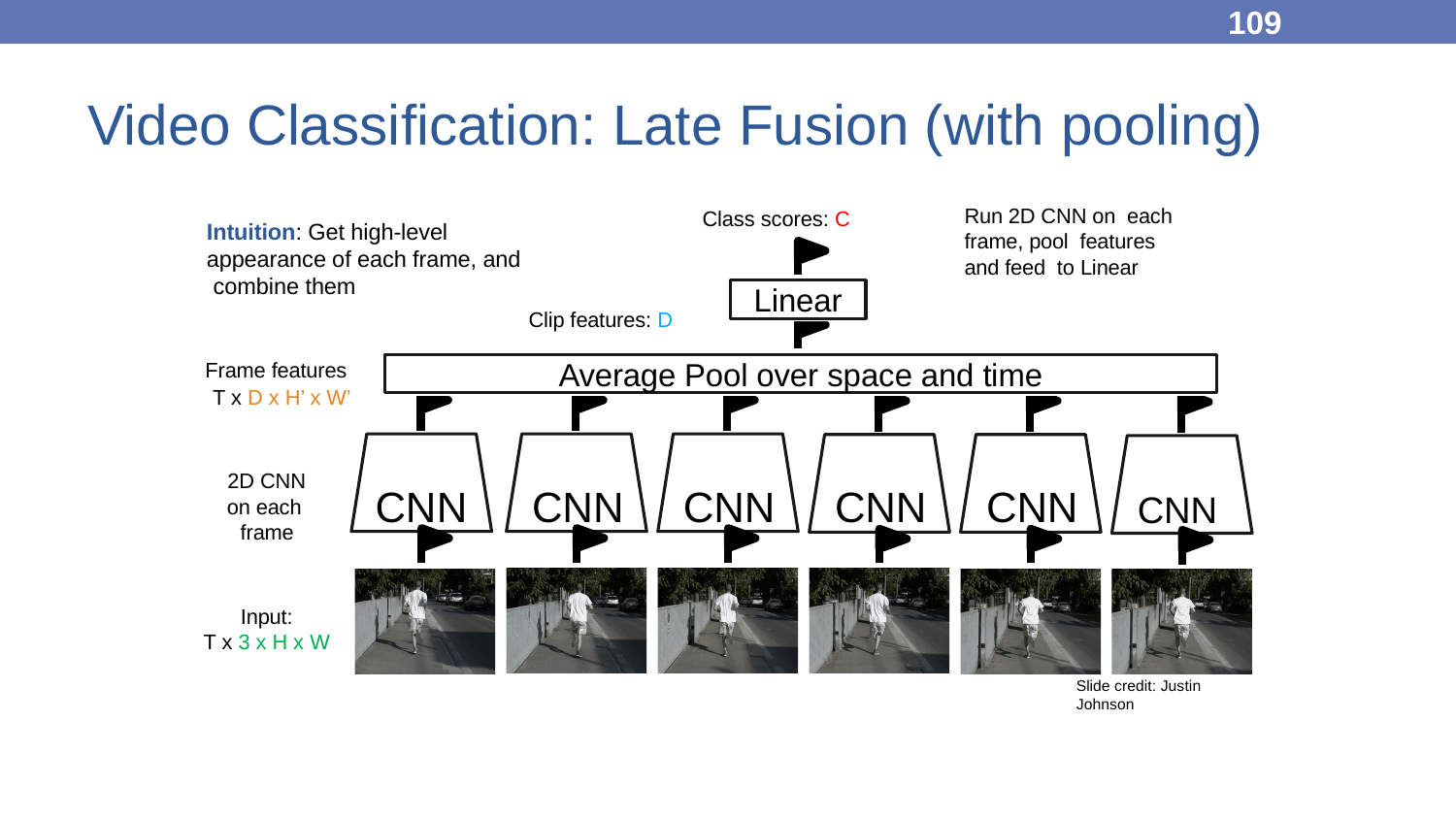

109
# Video Classification: Late Fusion (with pooling)
Run 2D CNN on  each frame, pool  features and feed  to Linear
Class scores: C
Intuition: Get high-level  appearance of each frame, and  combine them

Linear
Clip features: D

Average Pool over space and time
Frame features
T x D x H’ x W’

CNN	CNN	CNN	CNN	CNN	CNN
2D CNN
on each  frame

Input:
T x 3 x H x W
Slide credit: Justin Johnson
May 4, 2023